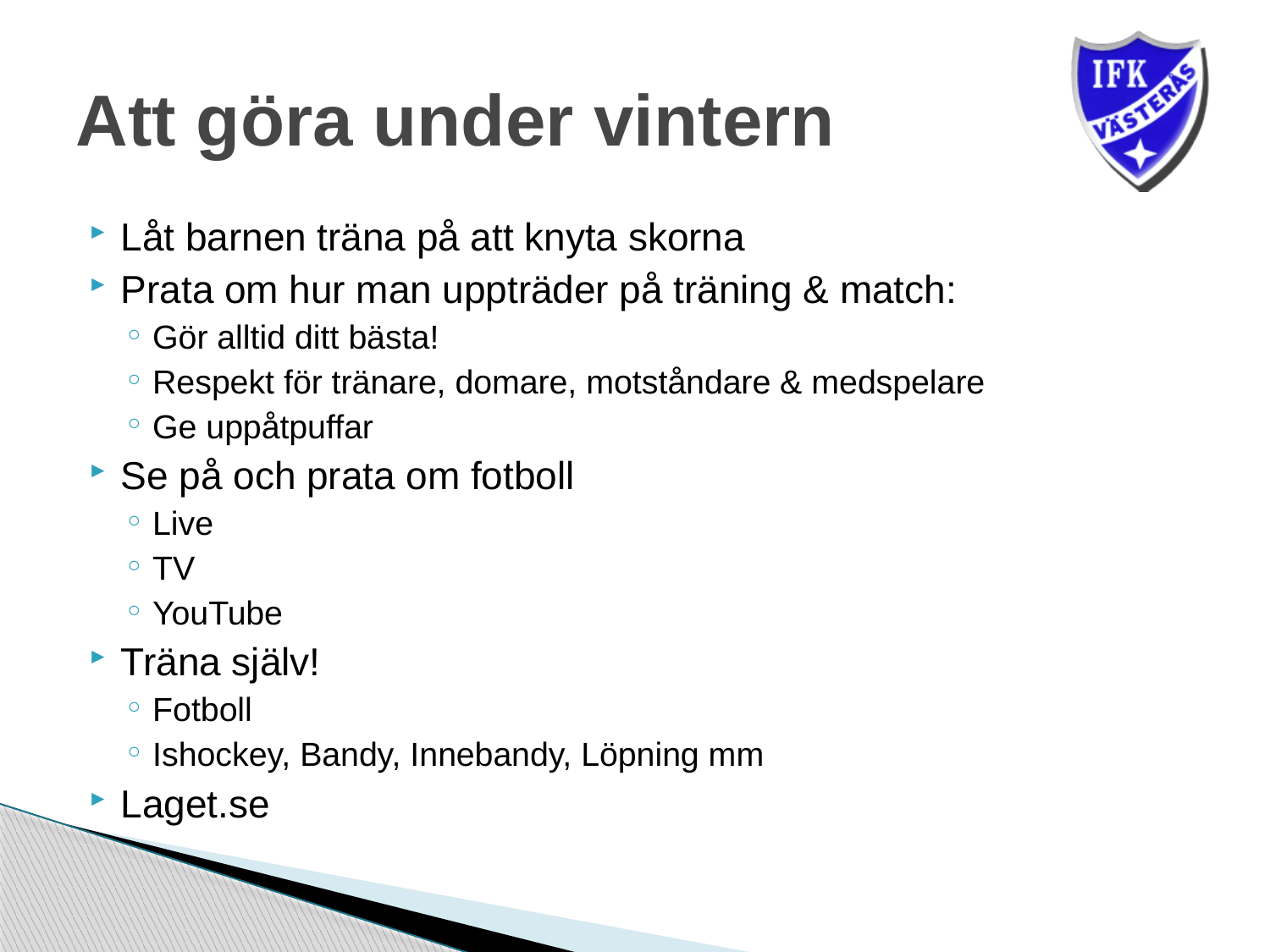

# Att göra under vintern
Låt barnen träna på att knyta skorna
Prata om hur man uppträder på träning & match:
Gör alltid ditt bästa!
Respekt för tränare, domare, motståndare & medspelare
Ge uppåtpuffar
Se på och prata om fotboll
Live
TV
YouTube
Träna själv!
Fotboll
Ishockey, Bandy, Innebandy, Löpning mm
Laget.se